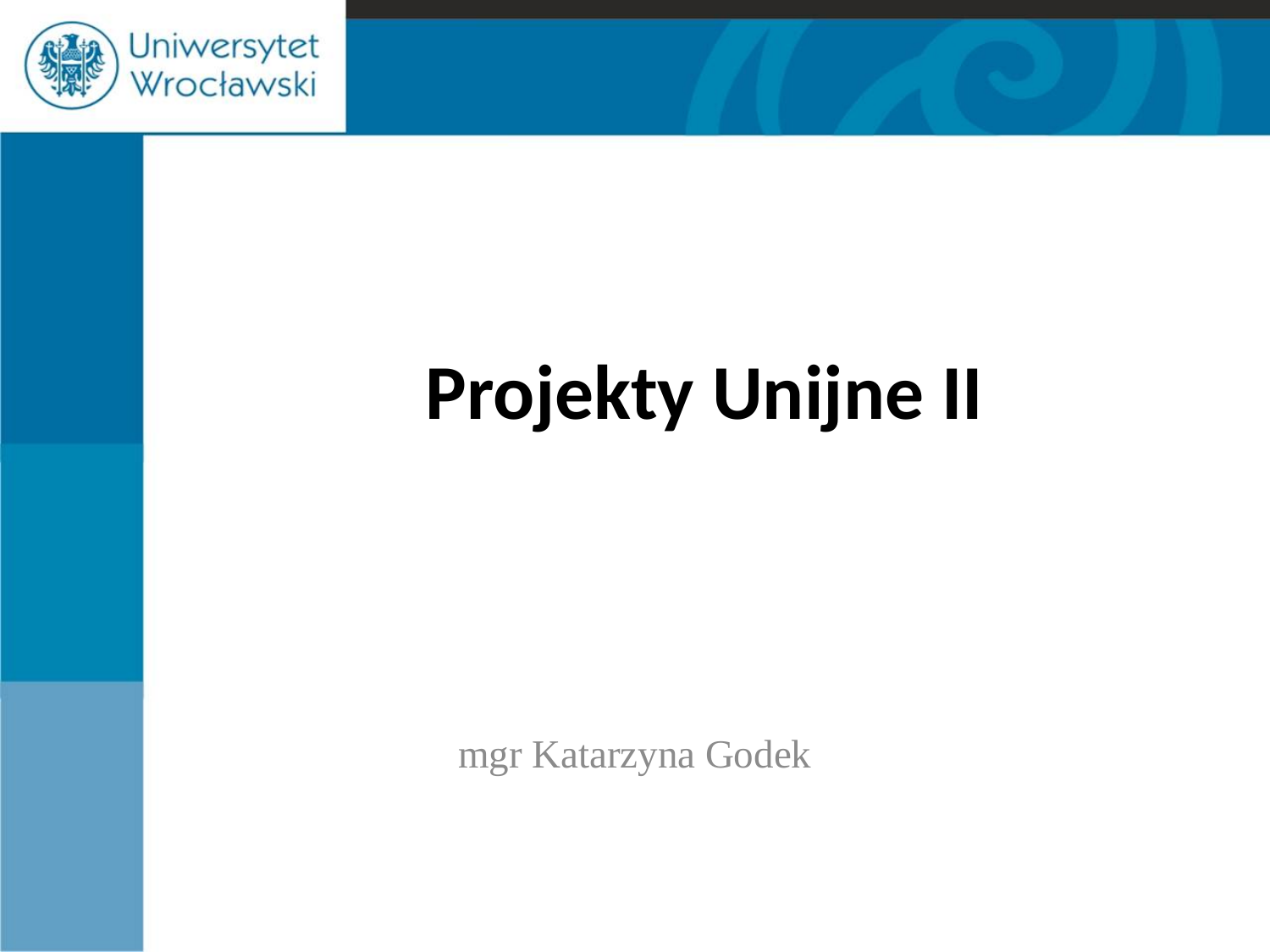

# Projekty Unijne II

mgr Katarzyna Godek